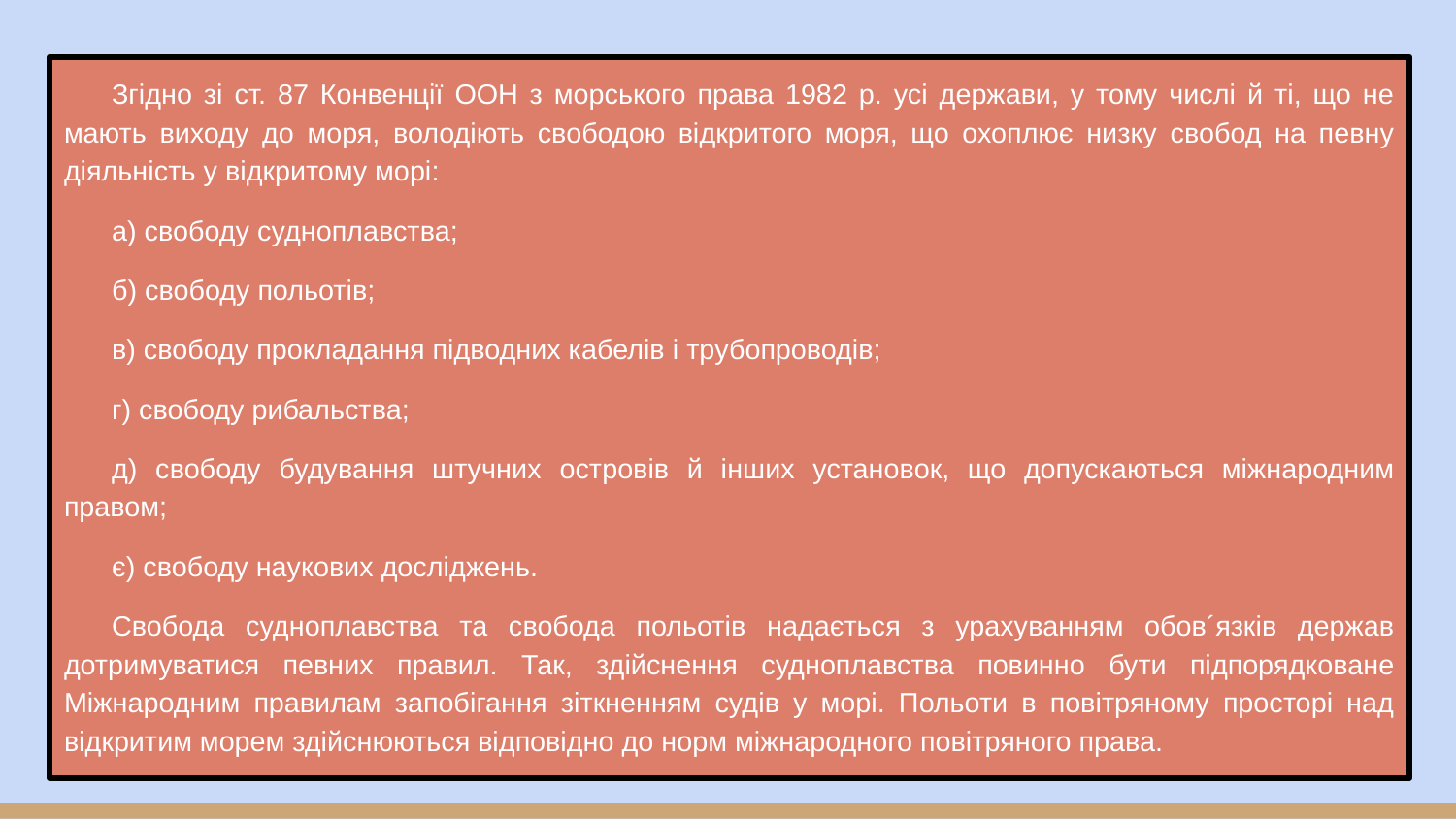

Згідно зі ст. 87 Конвенції ООН з морського права 1982 р. усі держави, у тому числі й ті, що не мають виходу до моря, володіють свободою відкритого моря, що охоплює низку свобод на певну діяльність у відкритому морі:
а) свободу судноплавства;
б) свободу польотів;
в) свободу прокладання підводних кабелів і трубопроводів;
г) свободу рибальства;
д) свободу будування штучних островів й інших установок, що допускаються міжнародним правом;
є) свободу наукових досліджень.
Свобода судноплавства та свобода польотів надається з урахуванням обов´язків держав дотримуватися певних правил. Так, здійснення судноплавства повинно бути підпорядковане Міжнародним правилам запобігання зіткненням судів у морі. Польоти в повітряному просторі над відкритим морем здійснюються відповідно до норм міжнародного повітряного права.